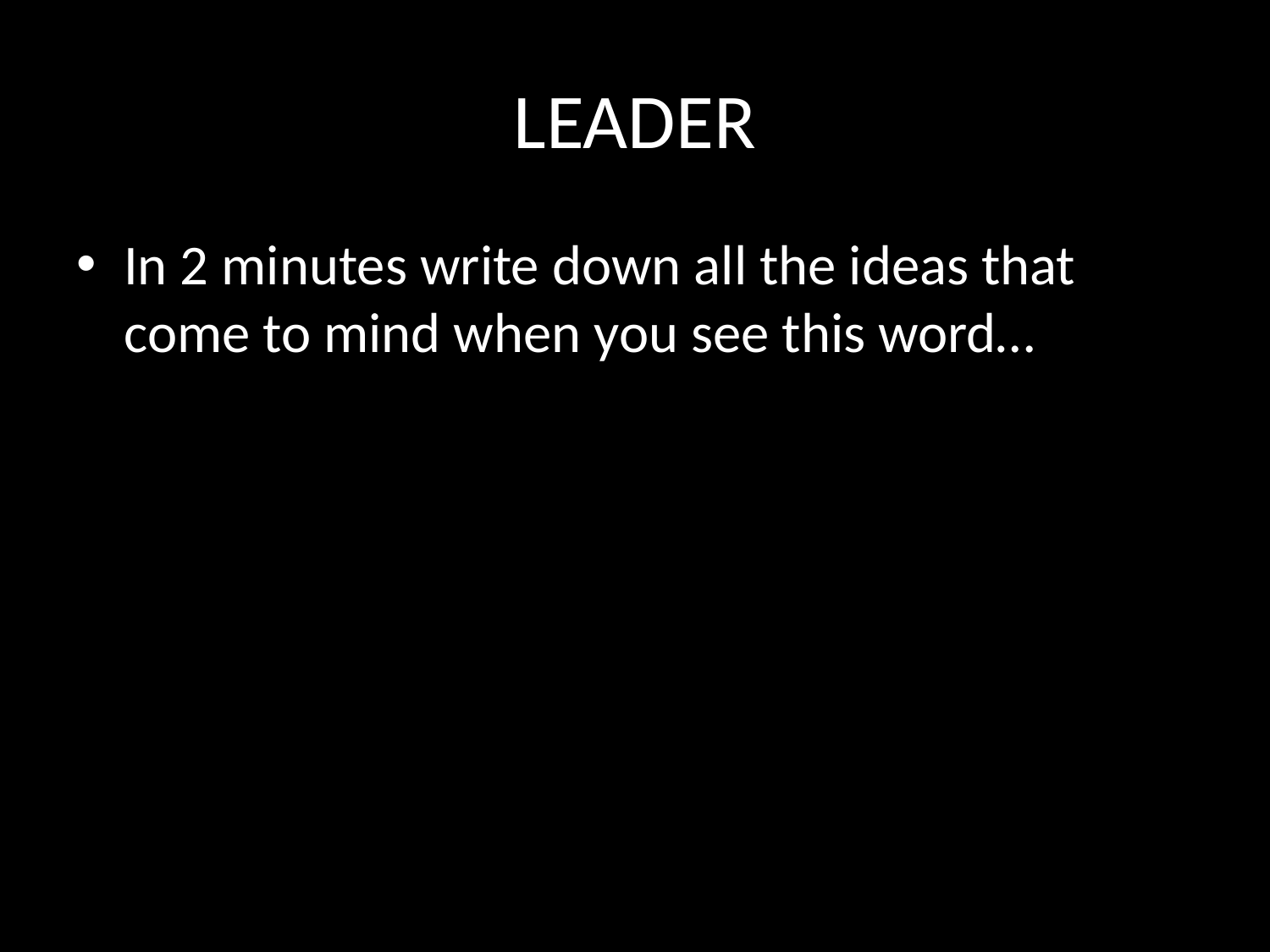

# LEADER
In 2 minutes write down all the ideas that come to mind when you see this word…